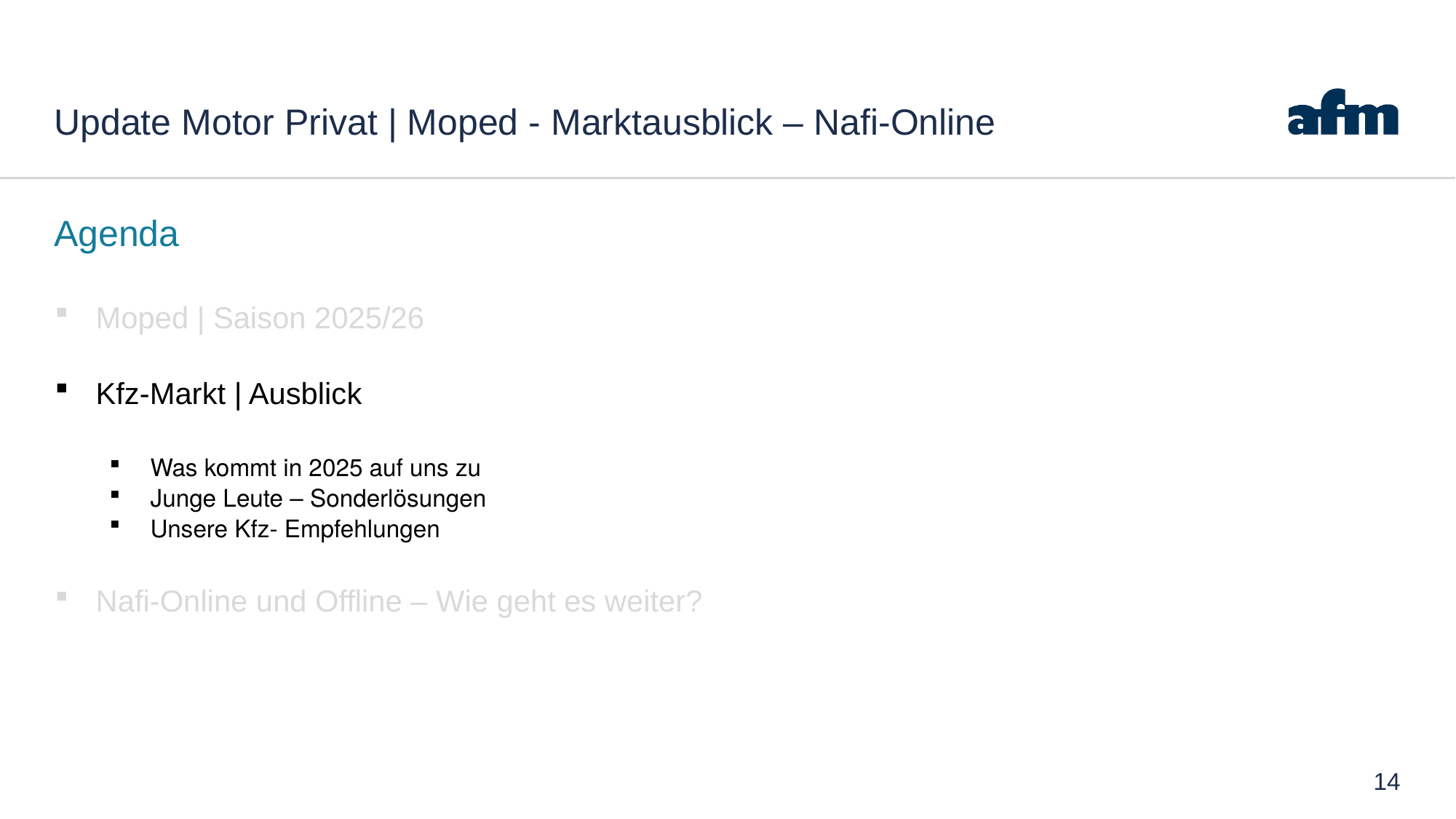

# Update Motor Privat | Moped - Marktausblick – Nafi-Online
Agenda

Moped | Saison 2025/26

Kfz-Markt | Ausblick

Was kommt in 2025 auf uns zu
Junge Leute – Sonderlösungen
Unsere Kfz- Empfehlungen

Nafi-Online und Offline – Wie geht es weiter?

14